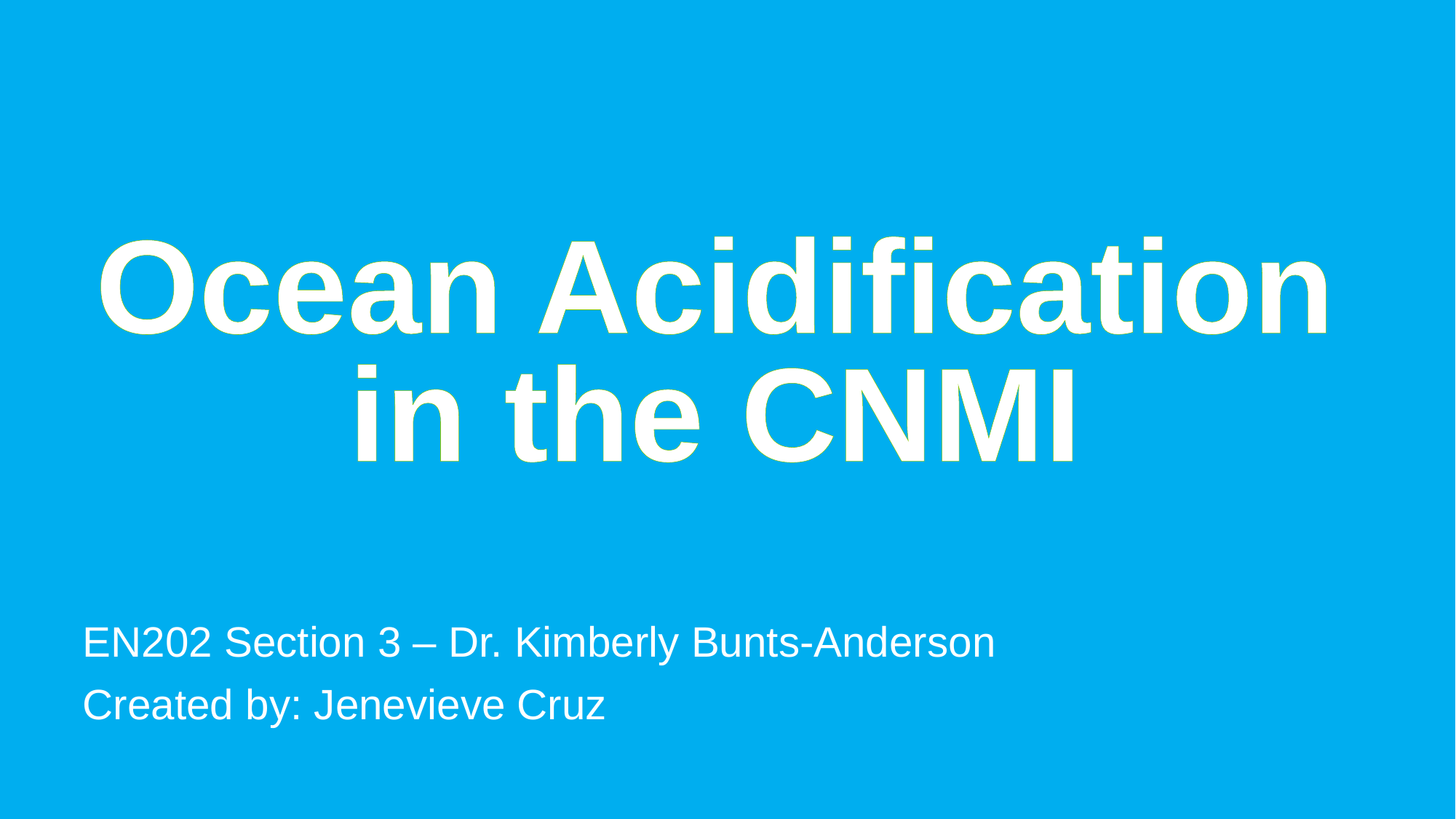

# Ocean Acidification in the CNMI
EN202 Section 3 – Dr. Kimberly Bunts-Anderson
Created by: Jenevieve Cruz